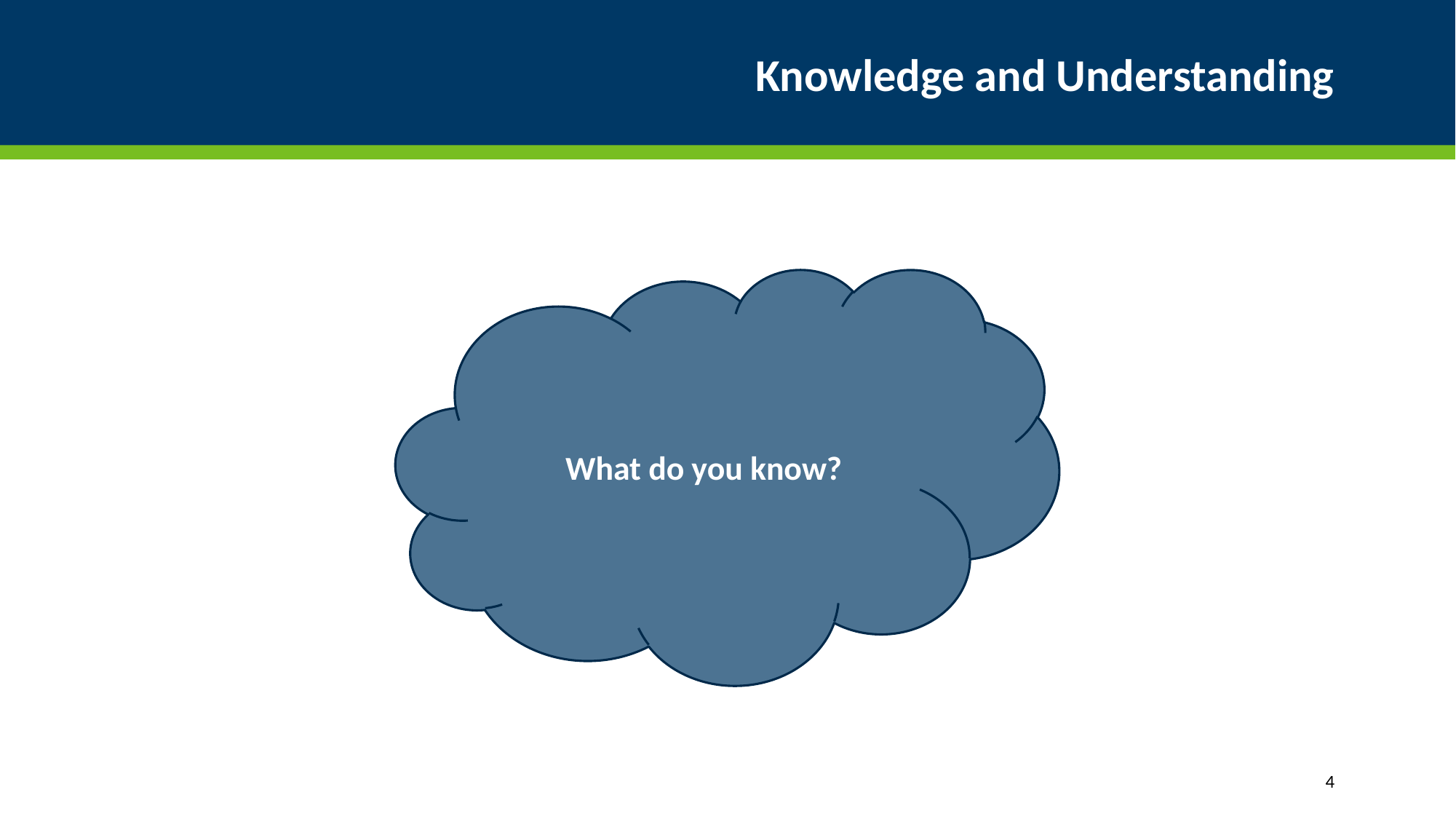

# Knowledge and Understanding
What do you know?
4